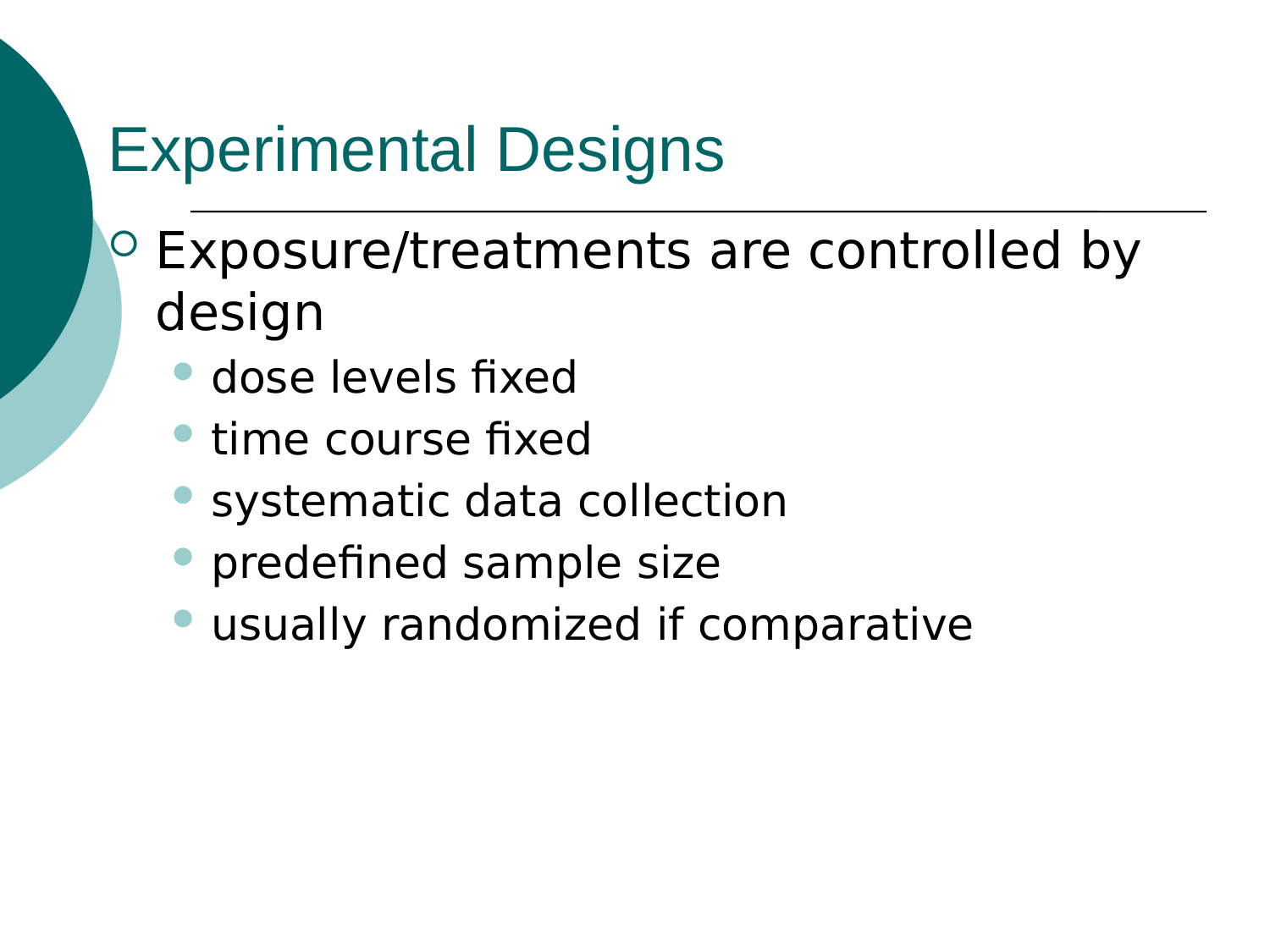

# Experimental Designs
Exposure/treatments are controlled by design
dose levels fixed
time course fixed
systematic data collection
predefined sample size
usually randomized if comparative